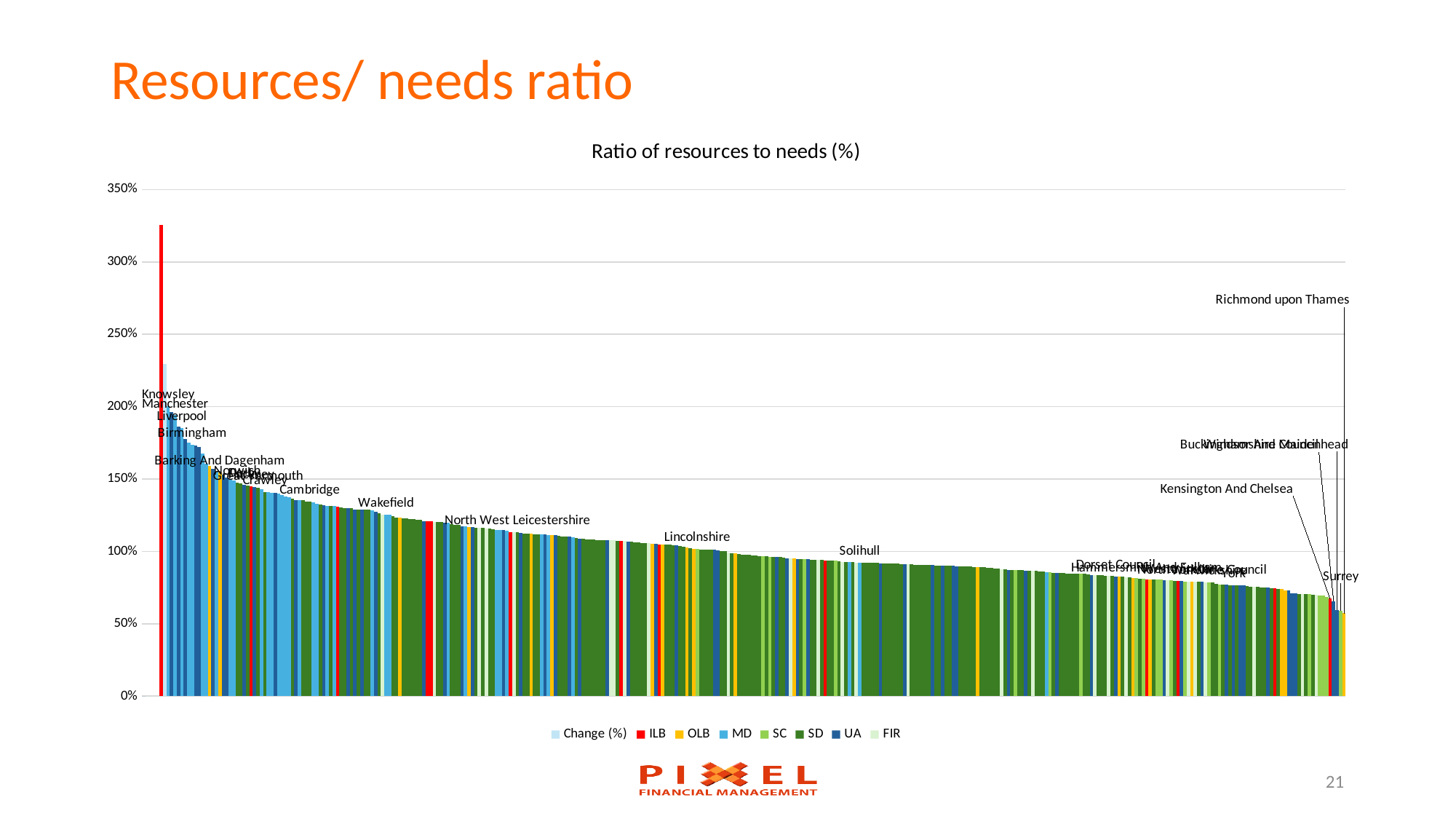

# Resources/ needs ratio

### Chart:

| Category | Change (%) | ILB | OLB | MD | SC | SD | UA | FIR |
|---|---|---|---|---|---|---|---|---|
21